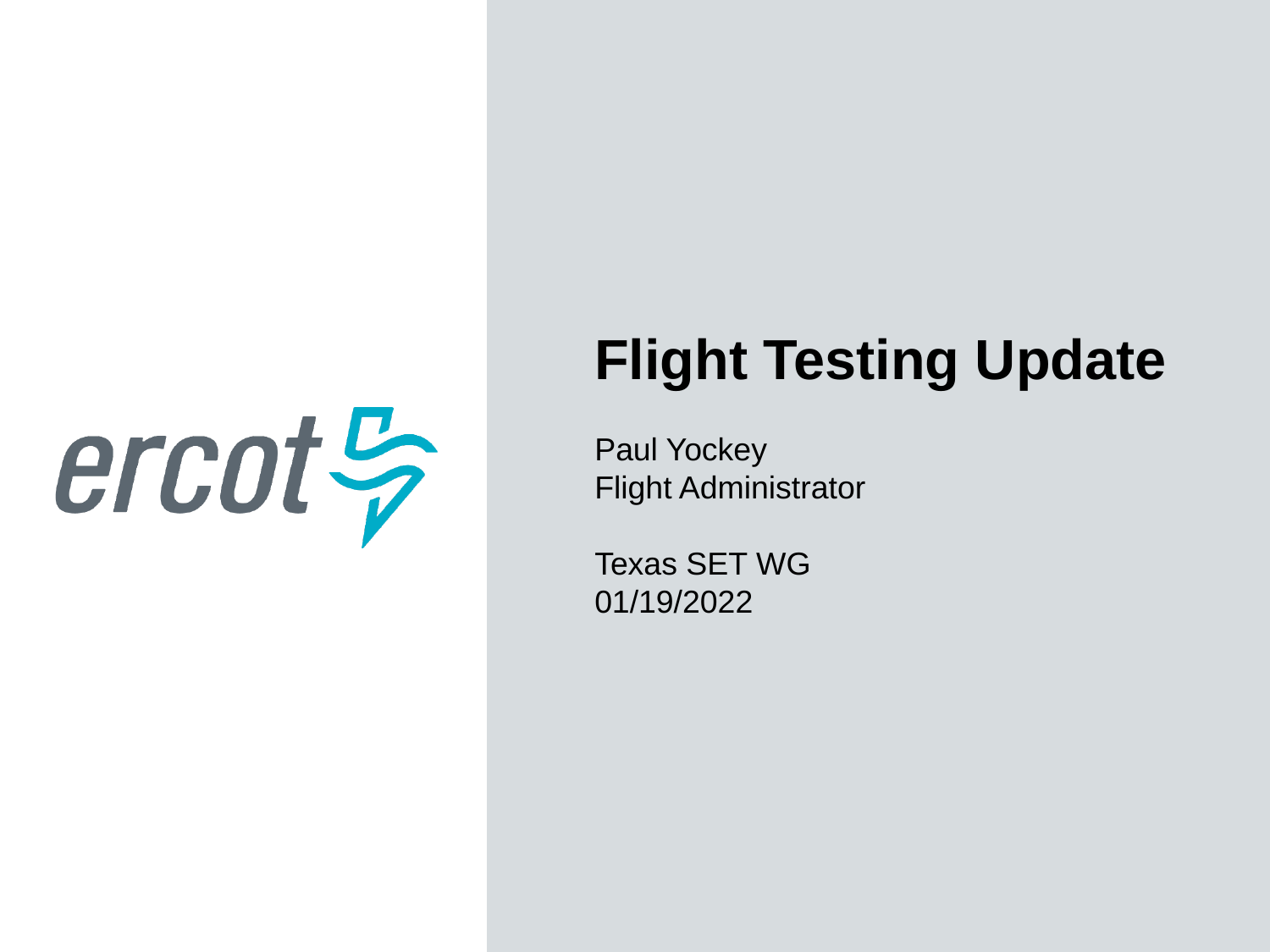

Flight Testing Update

Paul Yockey
Flight Administrator

Texas SET WG
01/19/2022